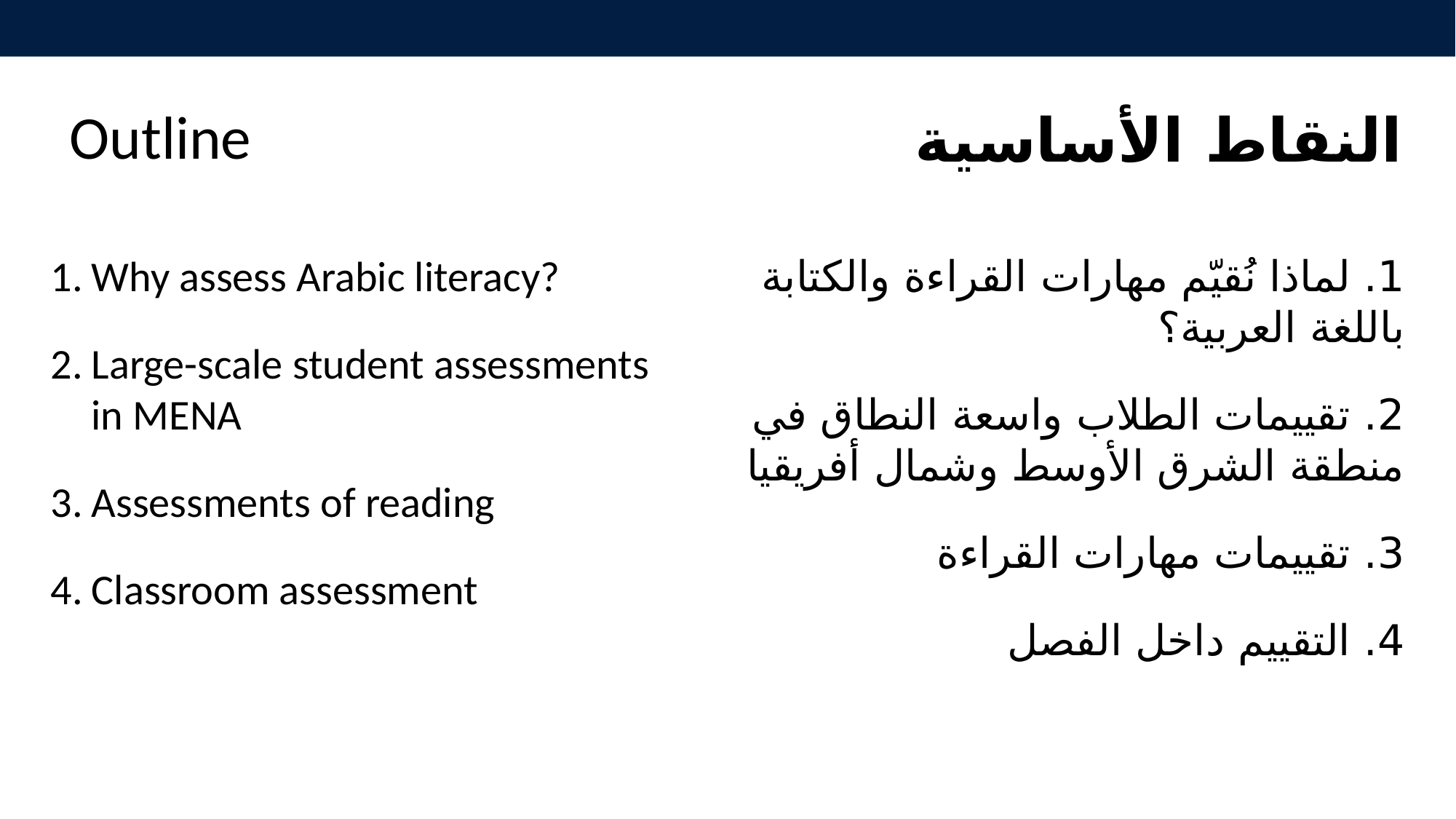

# Outline
النقاط الأساسية
Why assess Arabic literacy?
Large-scale student assessments in MENA
Assessments of reading
Classroom assessment
1. لماذا نُقيّم مهارات القراءة والكتابة باللغة العربية؟
2. تقييمات الطلاب واسعة النطاق في منطقة الشرق الأوسط وشمال أفريقيا
3. تقييمات مهارات القراءة
4. التقييم داخل الفصل